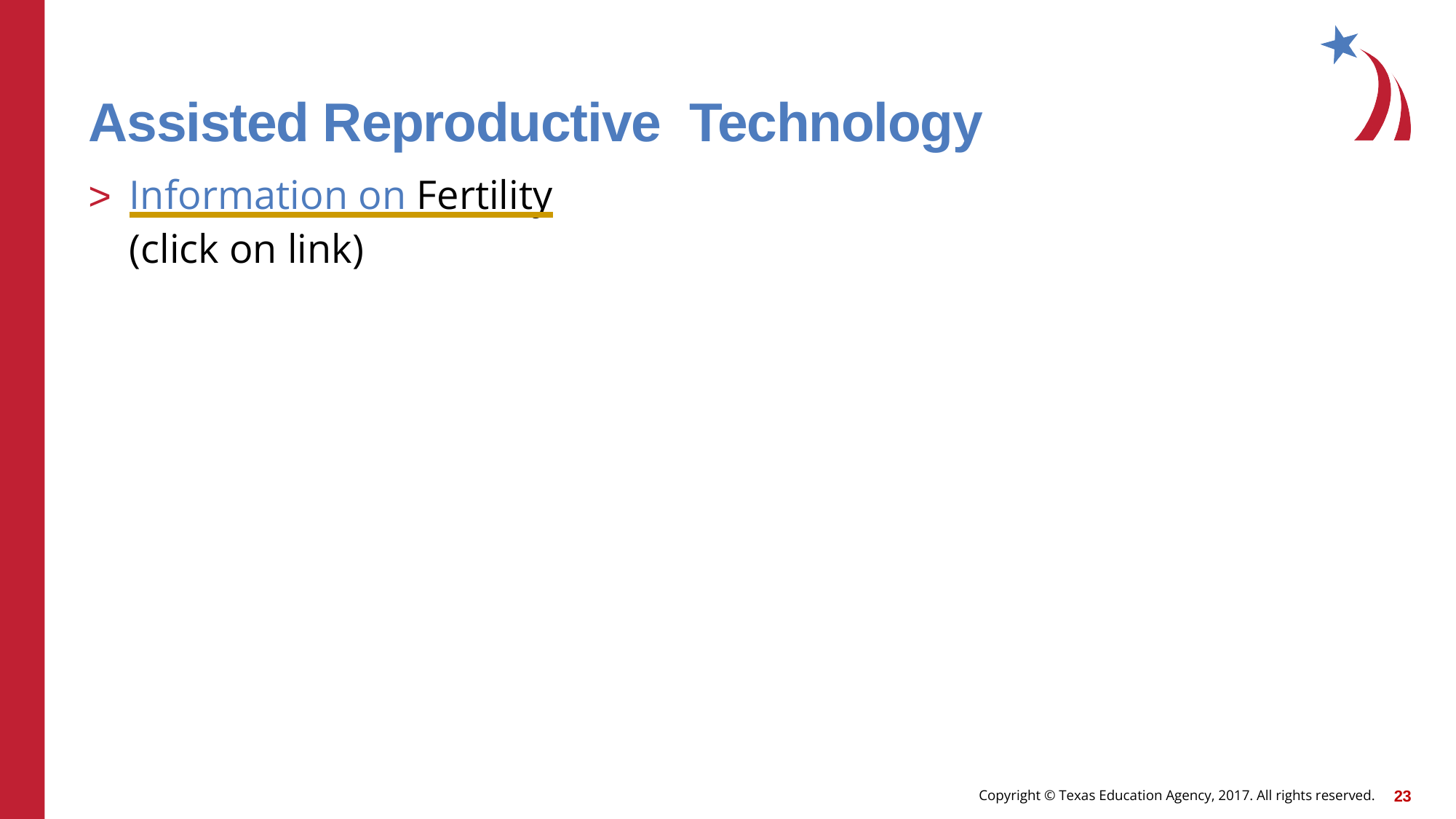

# Assisted Reproductive  Technology
Information on Fertility
(click on link)